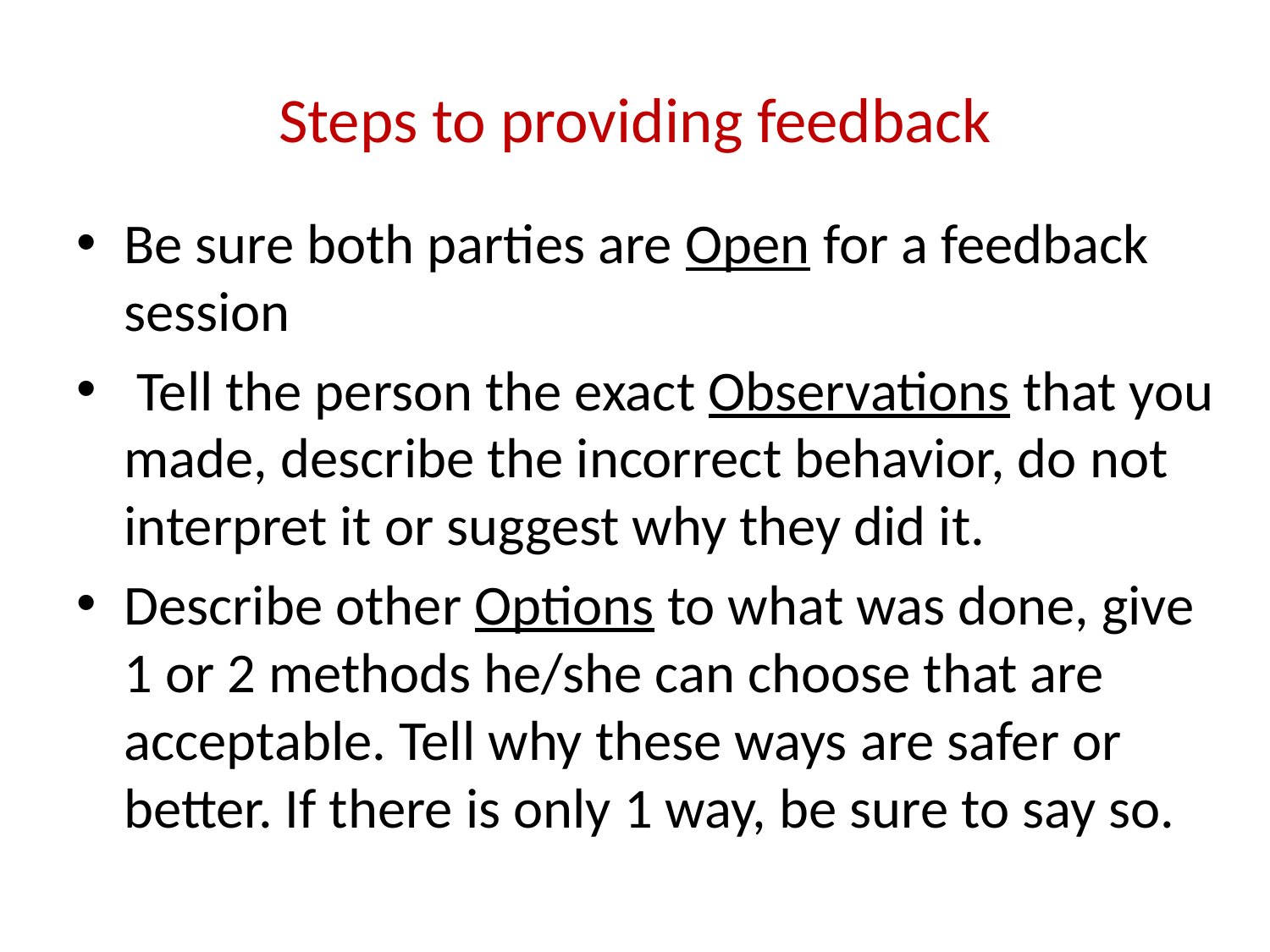

# Steps to providing feedback
Be sure both parties are Open for a feedback session
 Tell the person the exact Observations that you made, describe the incorrect behavior, do not interpret it or suggest why they did it.
Describe other Options to what was done, give 1 or 2 methods he/she can choose that are acceptable. Tell why these ways are safer or better. If there is only 1 way, be sure to say so.